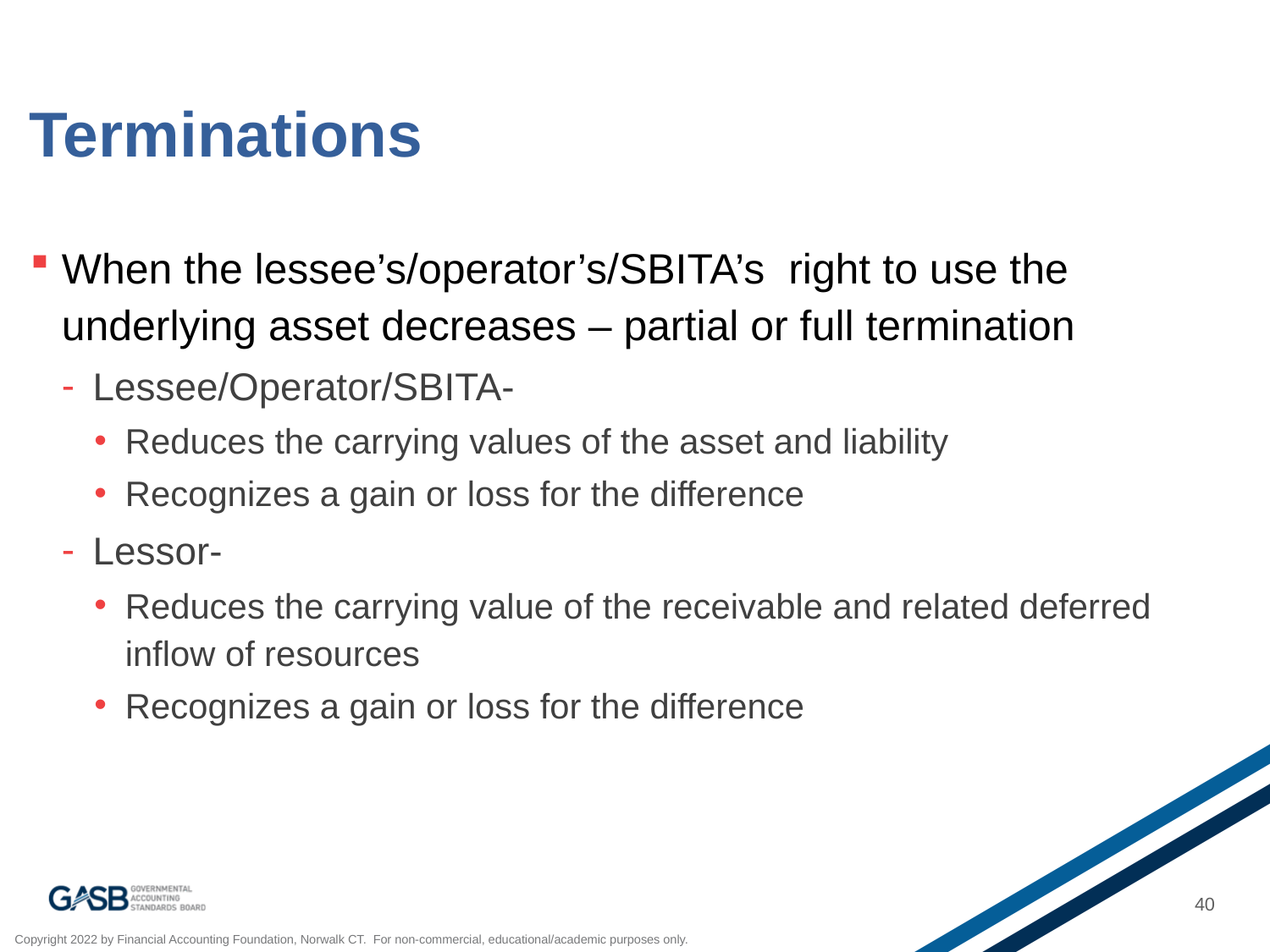

# Terminations
When the lessee’s/operator’s/SBITA’s  right to use the underlying asset decreases – partial or full termination
Lessee/Operator/SBITA-
Reduces the carrying values of the asset and liability
Recognizes a gain or loss for the difference
Lessor-
Reduces the carrying value of the receivable and related deferred inflow of resources
Recognizes a gain or loss for the difference
40